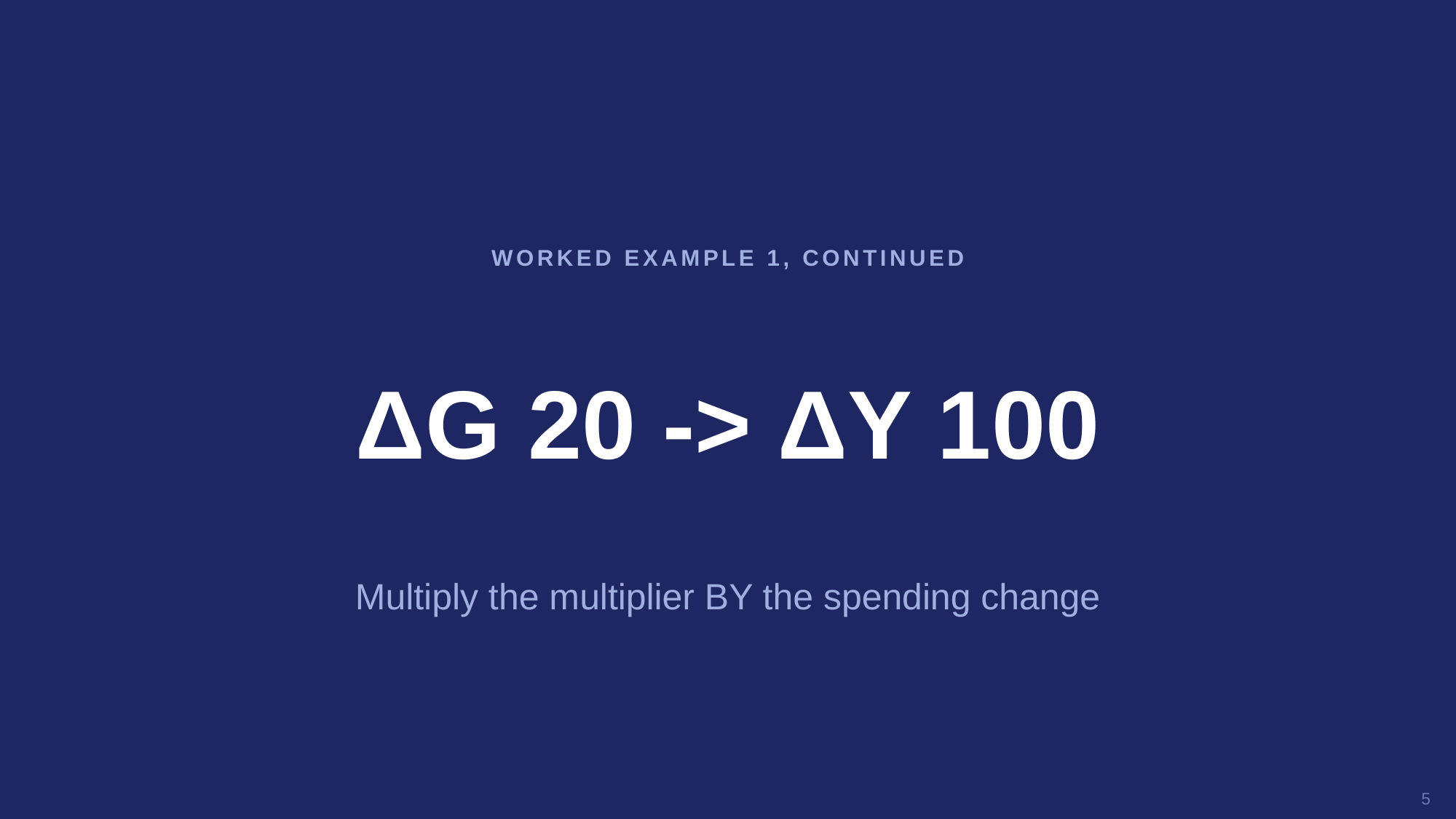

WORKED EXAMPLE 1, CONTINUED
ΔG 20 -> ΔY 100
Multiply the multiplier BY the spending change
5